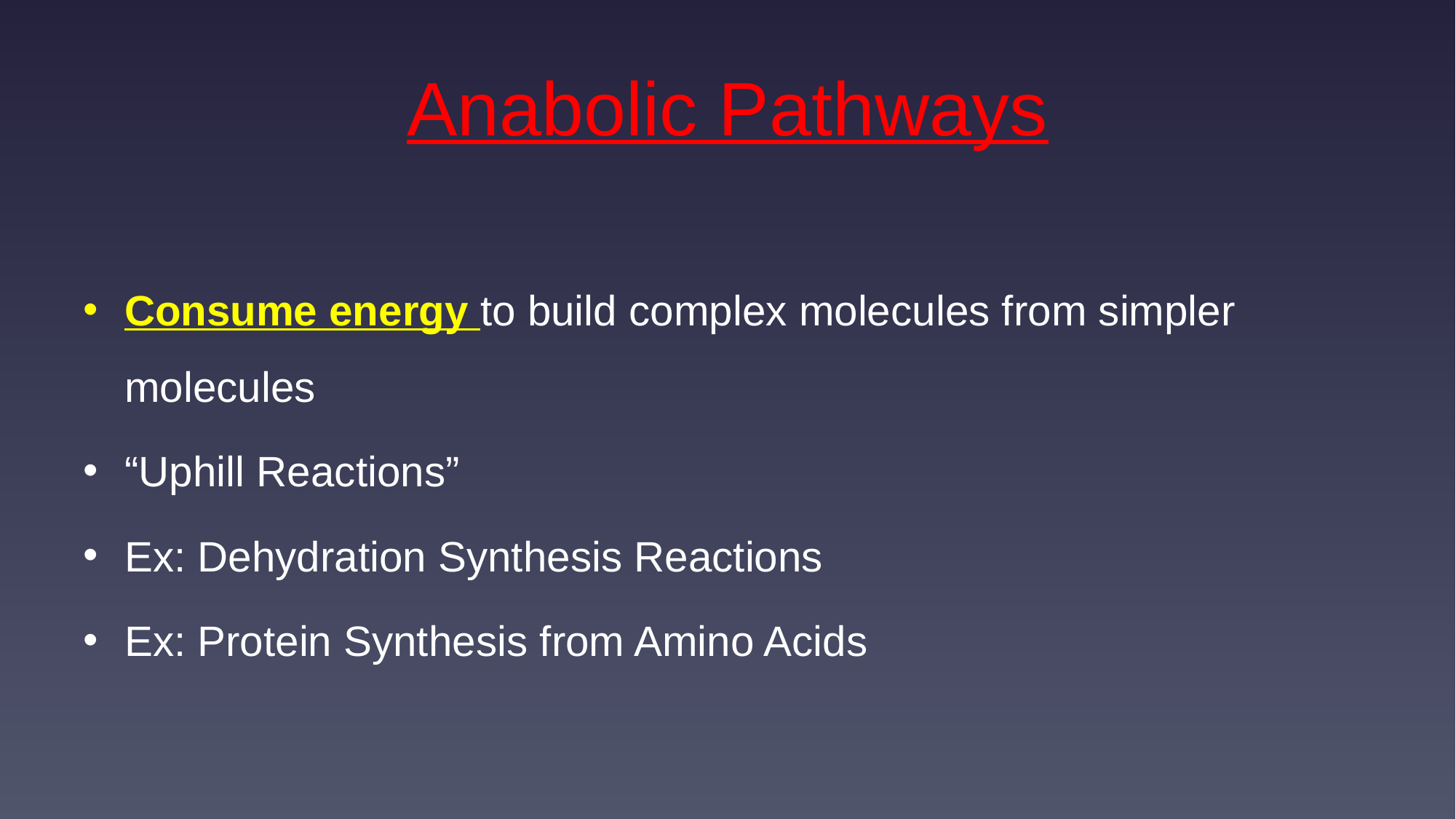

# Anabolic Pathways
Consume energy to build complex molecules from simpler molecules
“Uphill Reactions”
Ex: Dehydration Synthesis Reactions
Ex: Protein Synthesis from Amino Acids